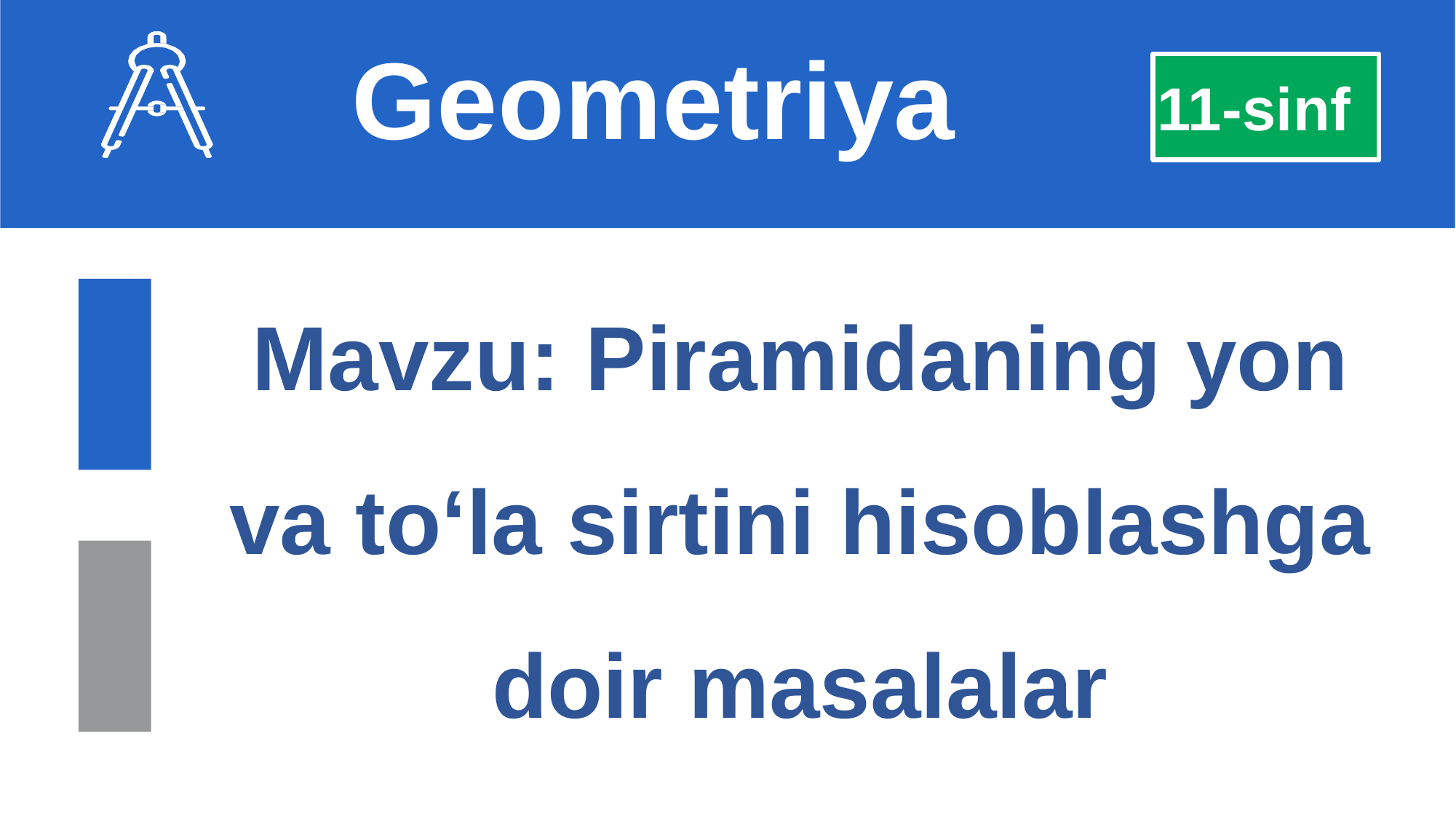

Geometriya

11-sinf
Mavzu: Piramidaning yon va to‘la sirtini hisoblashga doir masalalar